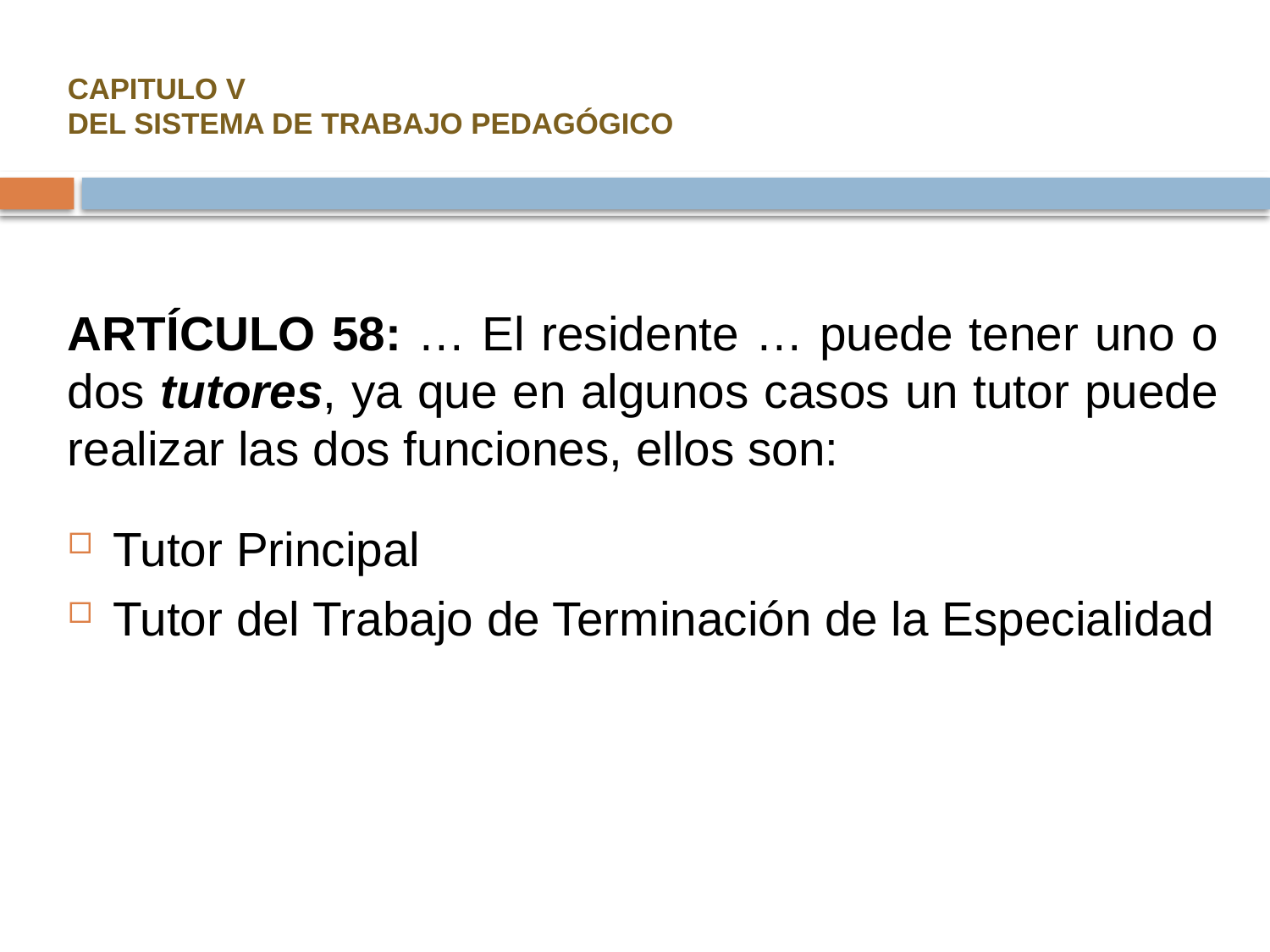

# CAPITULO V DEL SISTEMA DE TRABAJO PEDAGÓGICO
ARTÍCULO 58: … El residente … puede tener uno o dos tutores, ya que en algunos casos un tutor puede realizar las dos funciones, ellos son:

Tutor Principal
Tutor del Trabajo de Terminación de la Especialidad